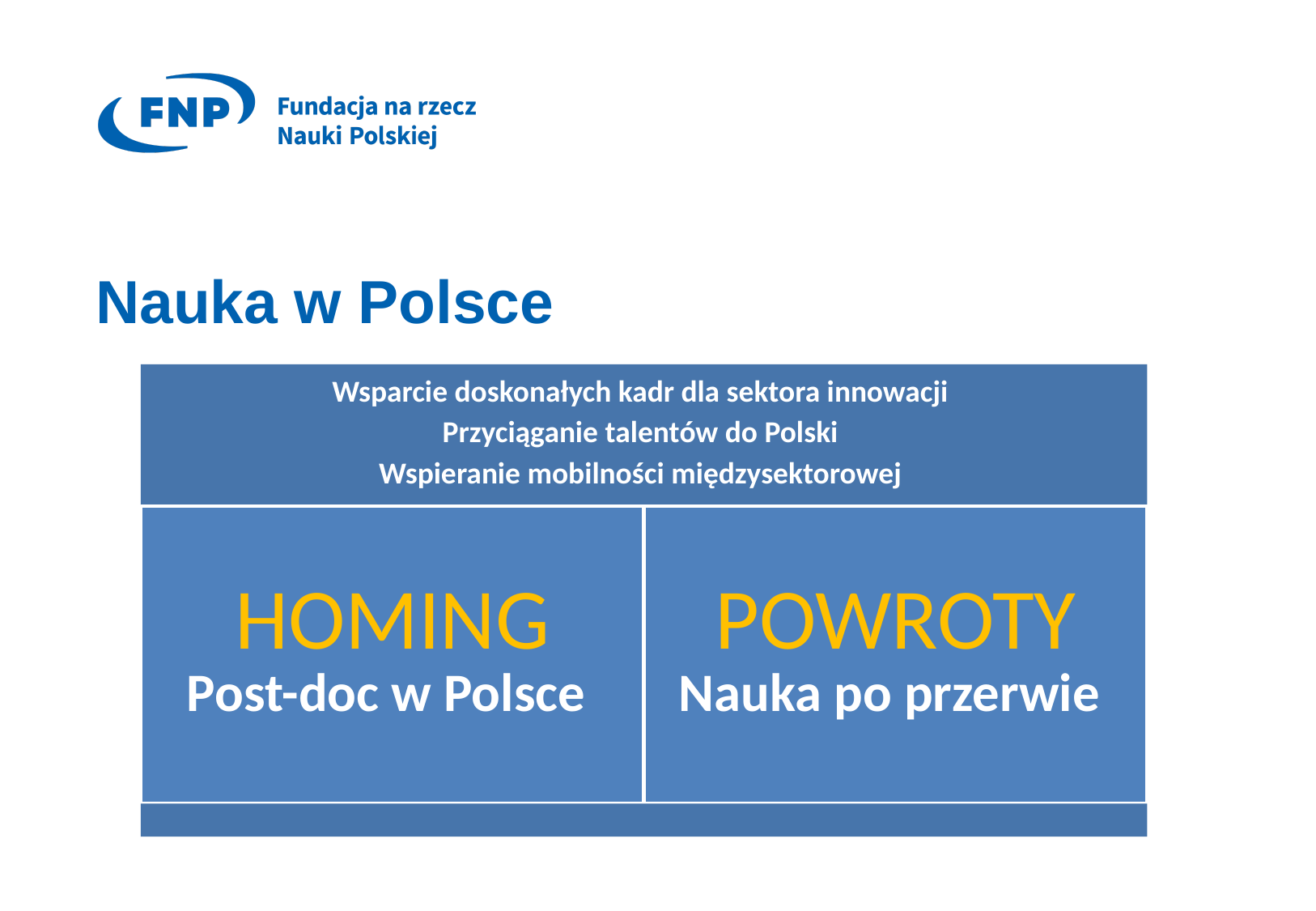

# Nauka w Polsce
Wsparcie doskonałych kadr dla sektora innowacji
Przyciąganie talentów do Polski
Wspieranie mobilności międzysektorowej
HOMING
Post-doc w Polsce
POWROTY
Nauka po przerwie